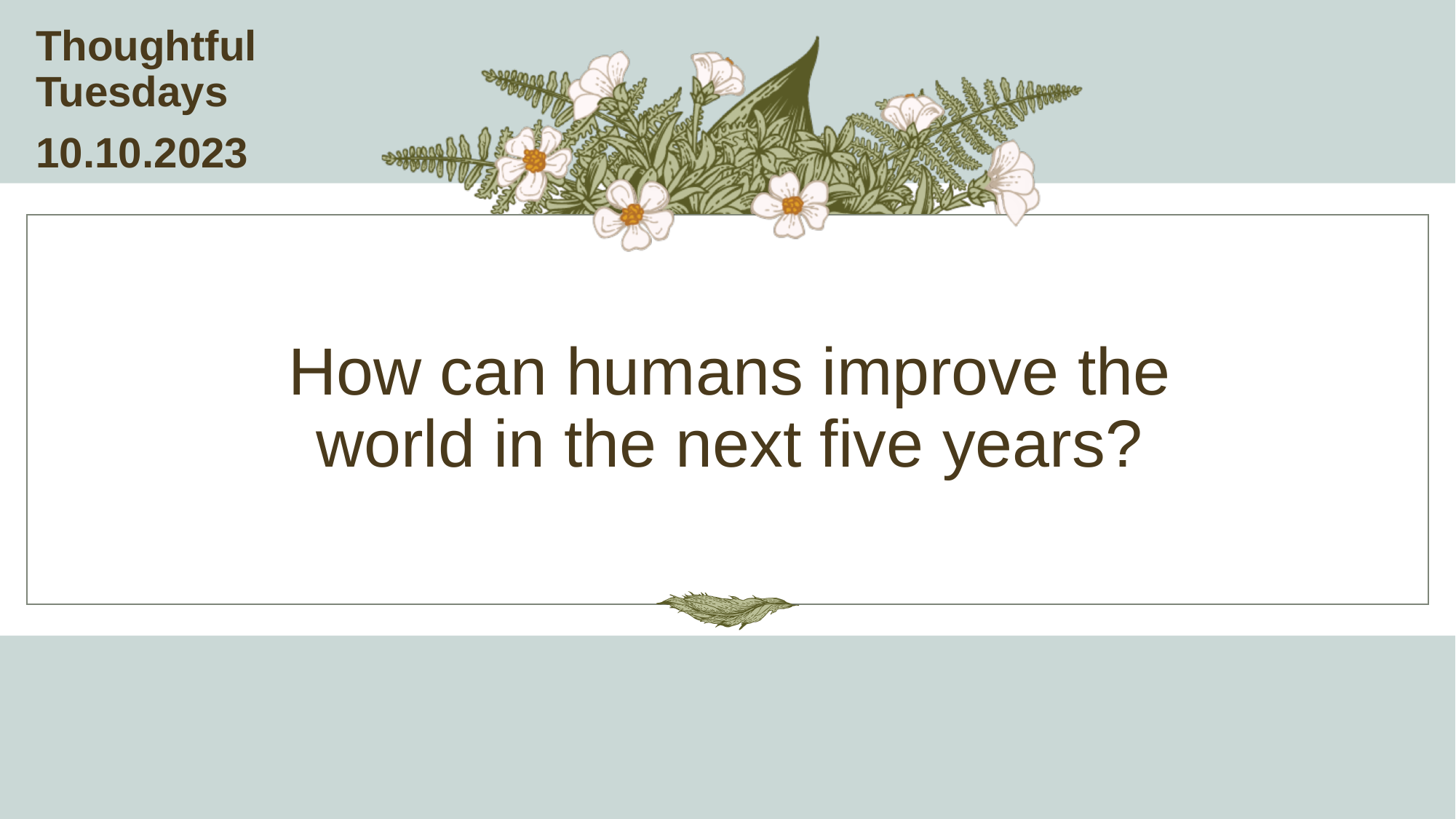

Thoughtful Tuesdays
10.10.2023

# How can humans improve the world in the next five years?